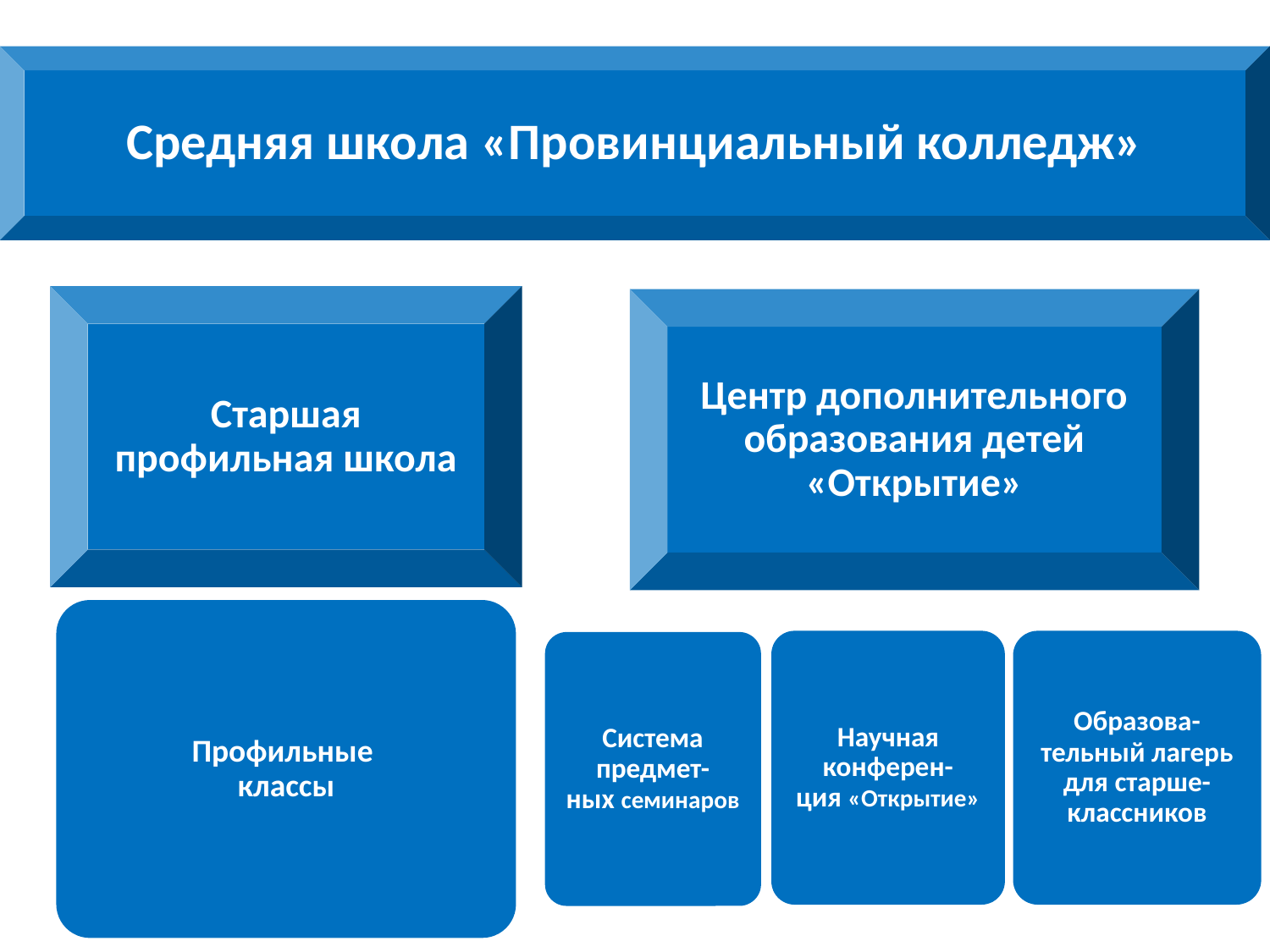

Средняя школа «Провинциальный колледж»

Старшая профильная школа

Центр дополнительного образования детей «Открытие»

Профильные
классы

Научная конферен-
ция «Открытие»

Образова-
тельный лагерь для старше-
классников

Система предмет-
ных семинаров